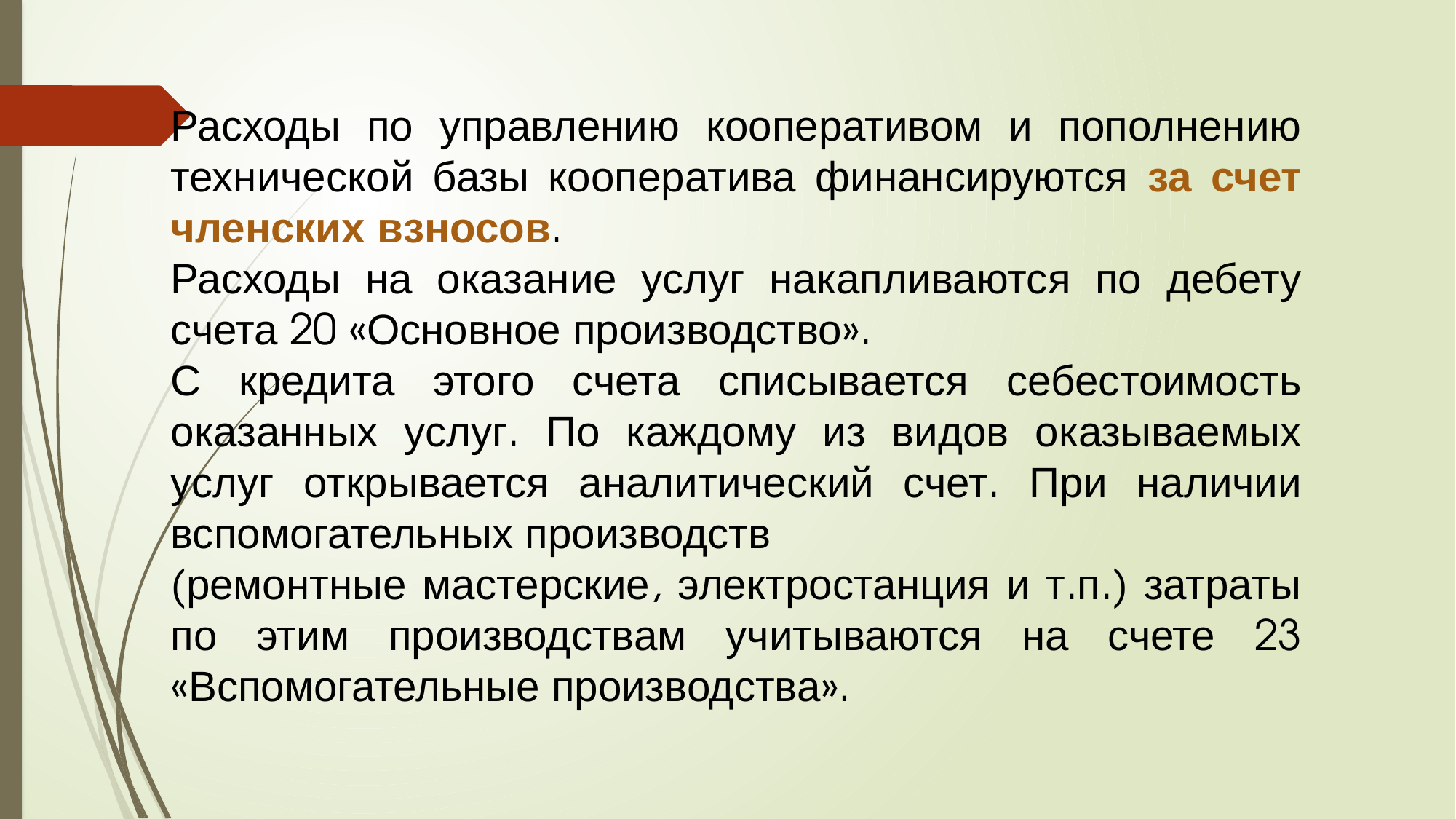

Расходы по управлению кооперативом и пополнению технической базы кооператива финансируются за счет членских взносов.
Расходы на оказание услуг накапливаются по дебету счета 20 «Основное производство».
С кредита этого счета списывается себестоимость оказанных услуг. По каждому из видов оказываемых услуг открывается аналитический счет. При наличии вспомогательных производств
(ремонтные мастерские, электростанция и т.п.) затраты по этим производствам учитываются на счете 23 «Вспомогательные производства».